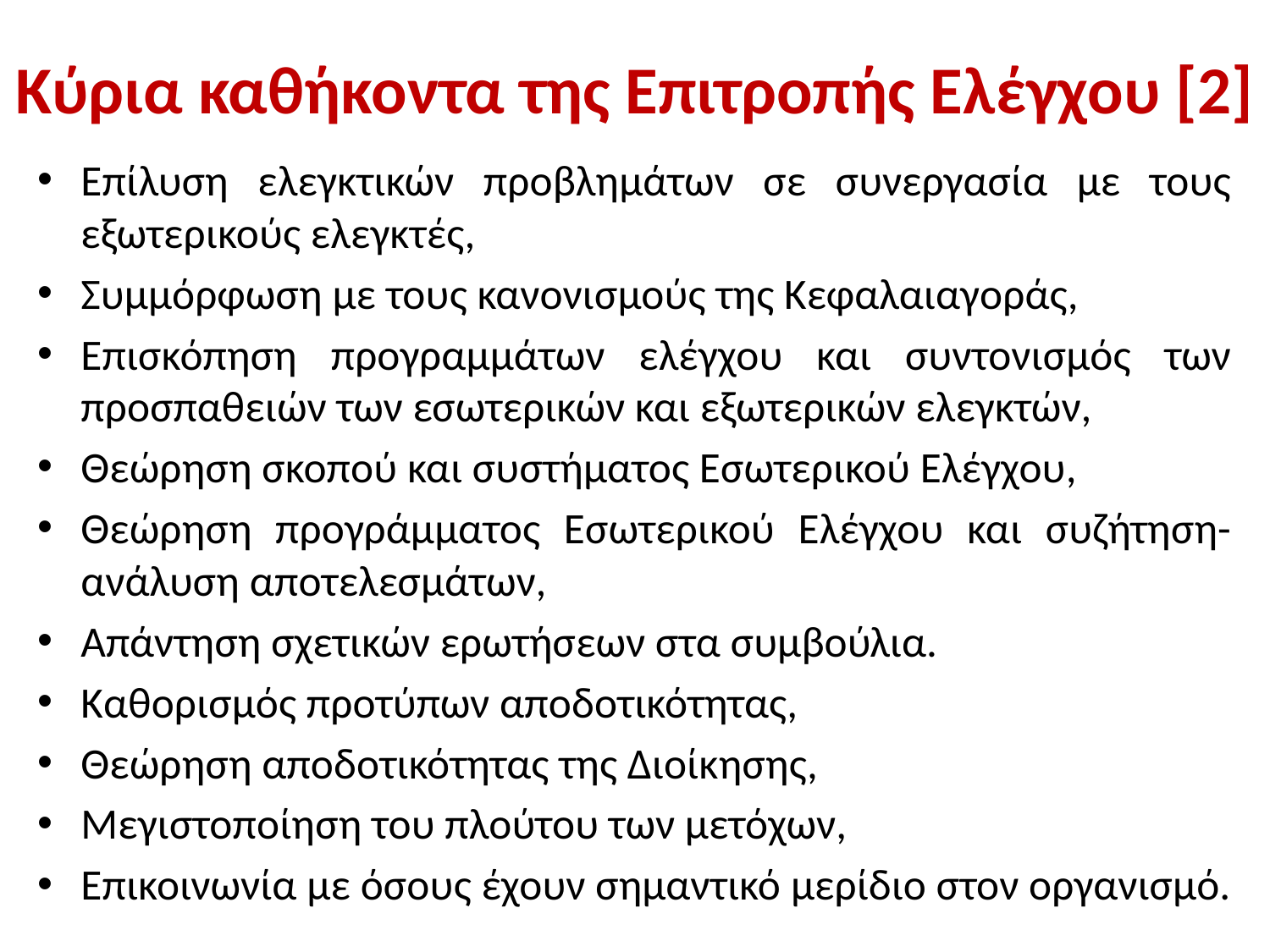

# Κύρια καθήκοντα της Επιτροπής Ελέγχου [2]
Επίλυση ελεγκτικών προβλημάτων σε συνεργασία με τους εξωτερικούς ελεγκτές,
Συμμόρφωση με τους κανονισμούς της Κεφαλαιαγοράς,
Επισκόπηση προγραμμάτων ελέγχου και συντονισμός των προσπαθειών των εσωτερικών και εξωτερικών ελεγκτών,
Θεώρηση σκοπού και συστήματος Εσωτερικού Ελέγχου,
Θεώρηση προγράμματος Εσωτερικού Ελέγχου και συζήτηση-ανάλυση αποτελεσμάτων,
Απάντηση σχετικών ερωτήσεων στα συμβούλια.
Καθορισμός προτύπων αποδοτικότητας,
Θεώρηση αποδοτικότητας της Διοίκησης,
Μεγιστοποίηση του πλούτου των μετόχων,
Επικοινωνία με όσους έχουν σημαντικό μερίδιο στον οργανισμό.